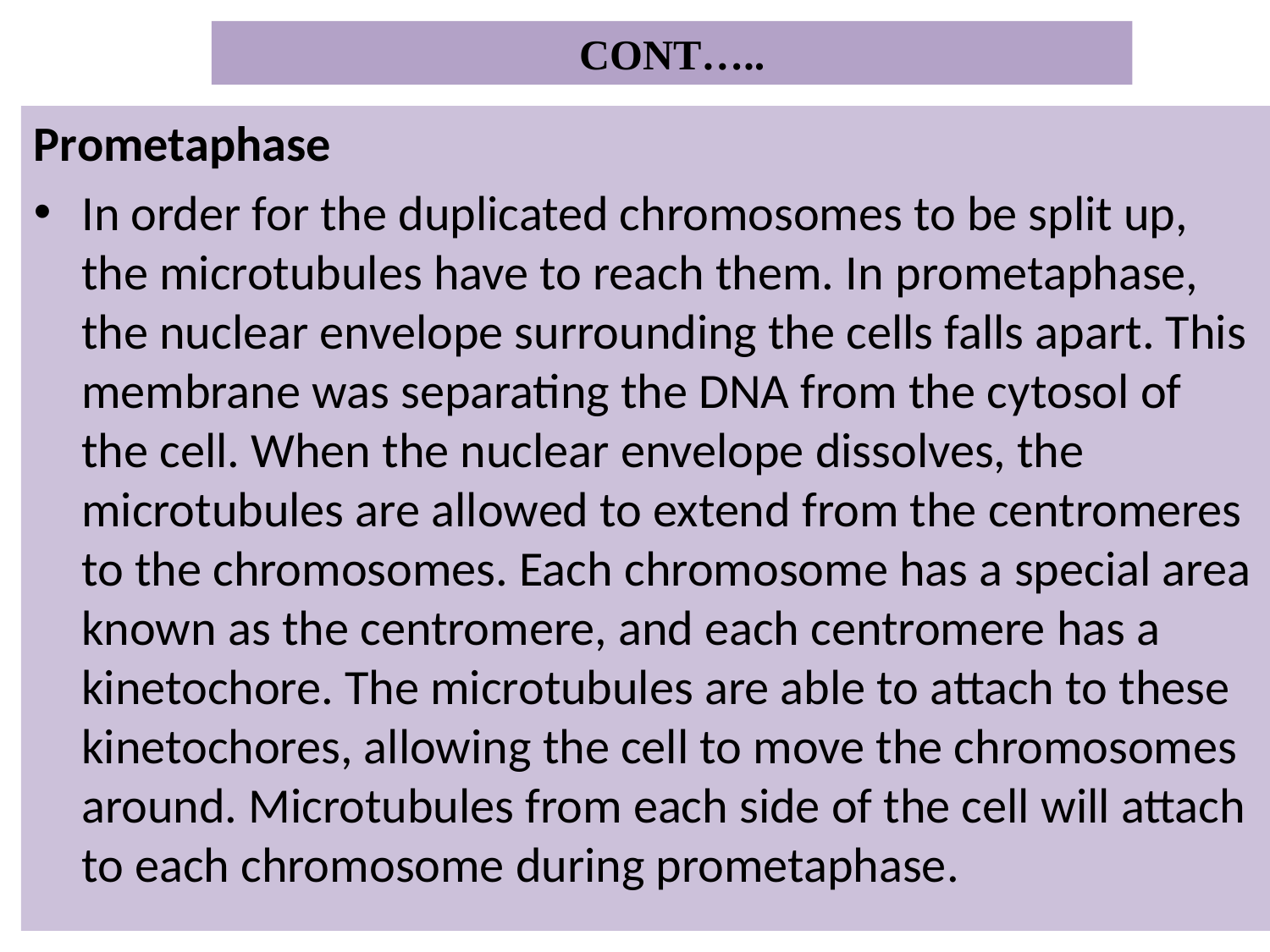

# CONT…..
Prometaphase
In order for the duplicated chromosomes to be split up, the microtubules have to reach them. In prometaphase, the nuclear envelope surrounding the cells falls apart. This membrane was separating the DNA from the cytosol of the cell. When the nuclear envelope dissolves, the microtubules are allowed to extend from the centromeres to the chromosomes. Each chromosome has a special area known as the centromere, and each centromere has a kinetochore. The microtubules are able to attach to these kinetochores, allowing the cell to move the chromosomes around. Microtubules from each side of the cell will attach to each chromosome during prometaphase.